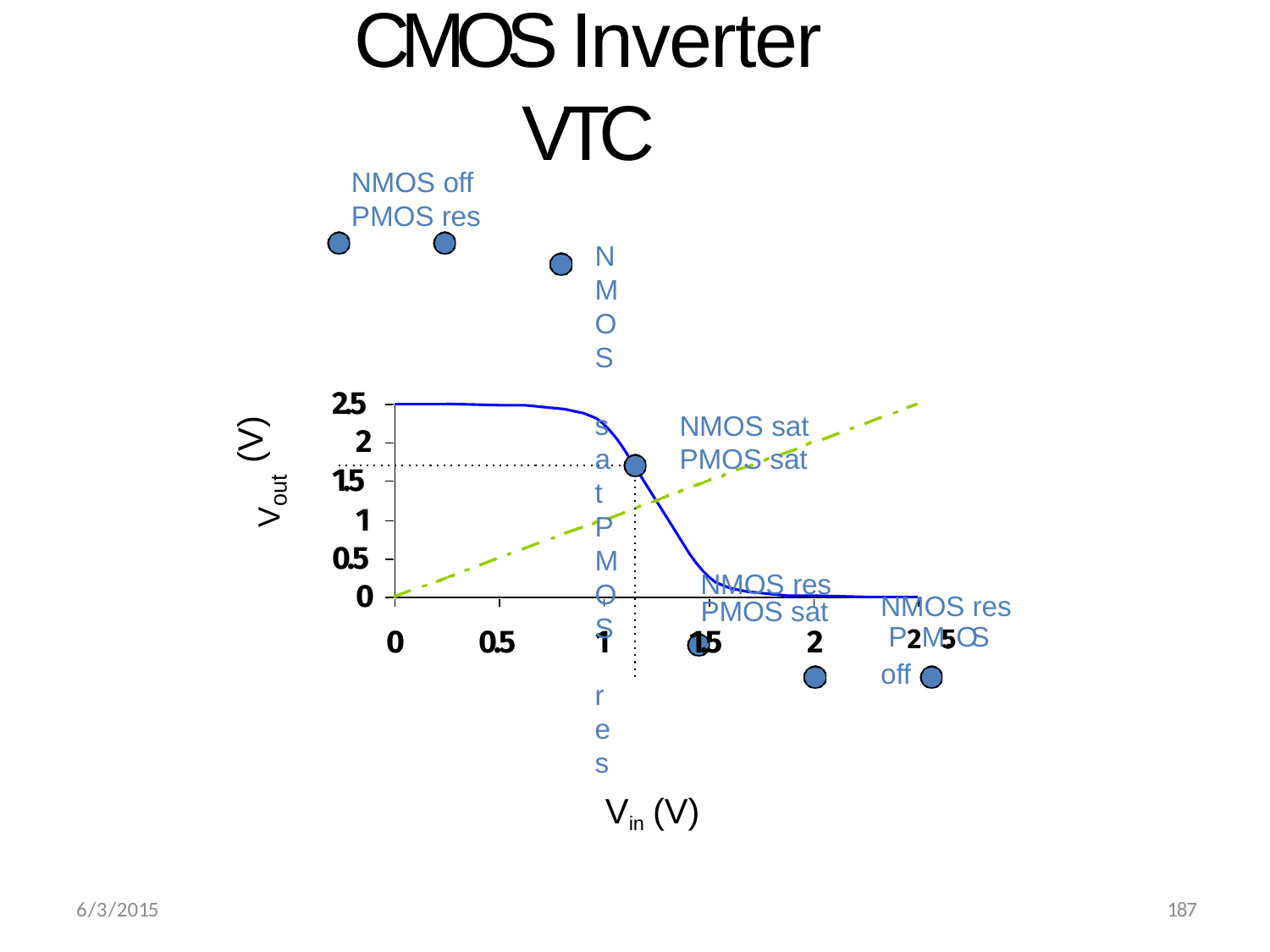

# CMOS Inverter VTC
NMOS off  PMOS res
NMOS sat
PMOS res

2.5

NMOS sat
PMOS sat

(V)

2
1.5

Vout

1
0.5
0

NMOS res

NMOS res  P2M.5OS off

PMOS sat
1.5	2

0
0.5
1

Vin (V)
187
6/3/2015